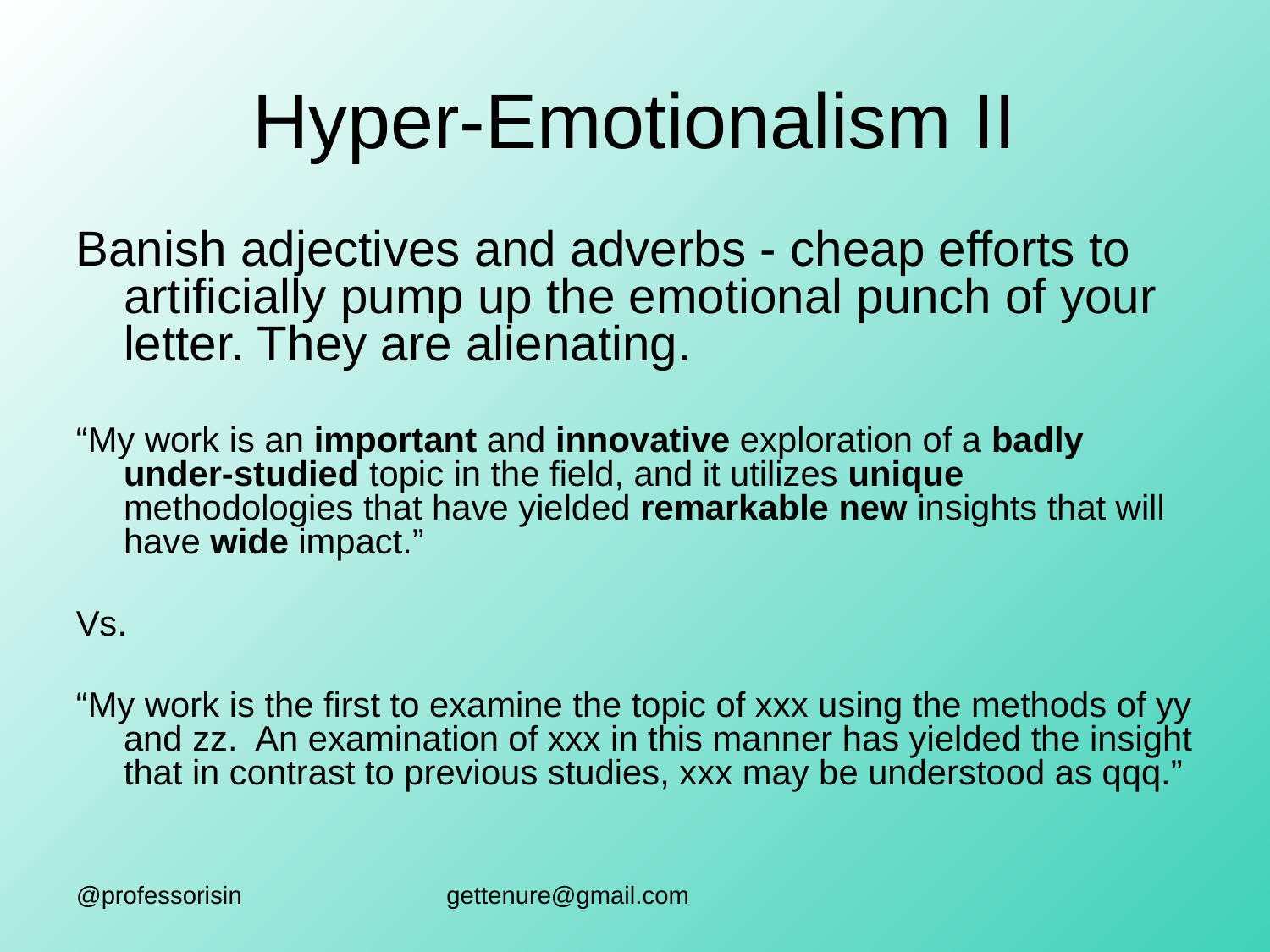

# Hyper-Emotionalism II
Banish adjectives and adverbs - cheap efforts to artificially pump up the emotional punch of your letter. They are alienating.

“My work is an important and innovative exploration of a badly under-studied topic in the field, and it utilizes unique methodologies that have yielded remarkable new insights that will have wide impact.”

Vs.

“My work is the first to examine the topic of xxx using the methods of yy and zz.  An examination of xxx in this manner has yielded the insight that in contrast to previous studies, xxx may be understood as qqq.”
@professorisin
gettenure@gmail.com